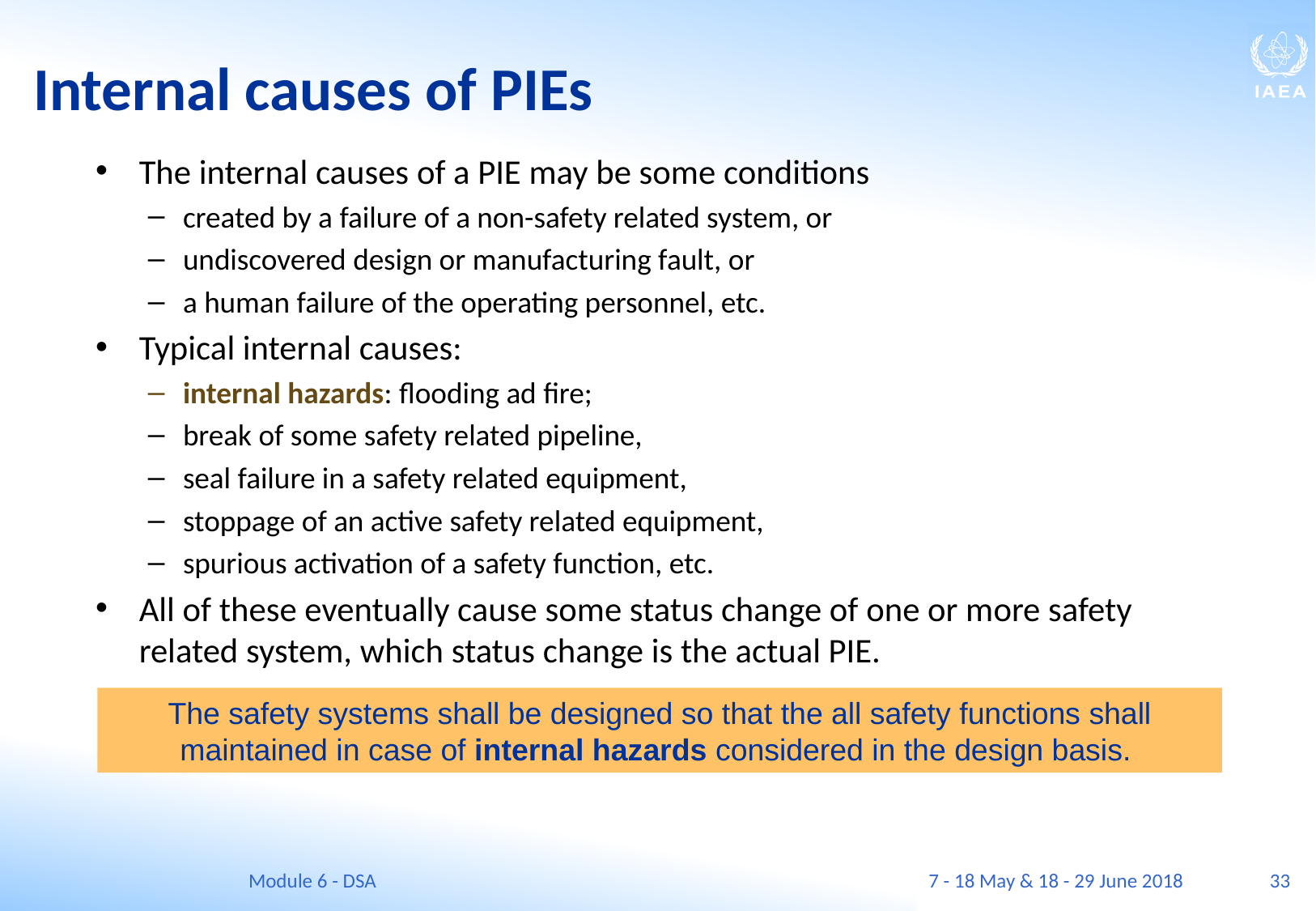

# Internal causes of PIEs
The internal causes of a PIE may be some conditions
created by a failure of a non-safety related system, or
undiscovered design or manufacturing fault, or
a human failure of the operating personnel, etc.
Typical internal causes:
internal hazards: flooding ad fire;
break of some safety related pipeline,
seal failure in a safety related equipment,
stoppage of an active safety related equipment,
spurious activation of a safety function, etc.
All of these eventually cause some status change of one or more safety related system, which status change is the actual PIE.
The safety systems shall be designed so that the all safety functions shall maintained in case of internal hazards considered in the design basis.
Module 6 - DSA
33
7 - 18 May & 18 - 29 June 2018